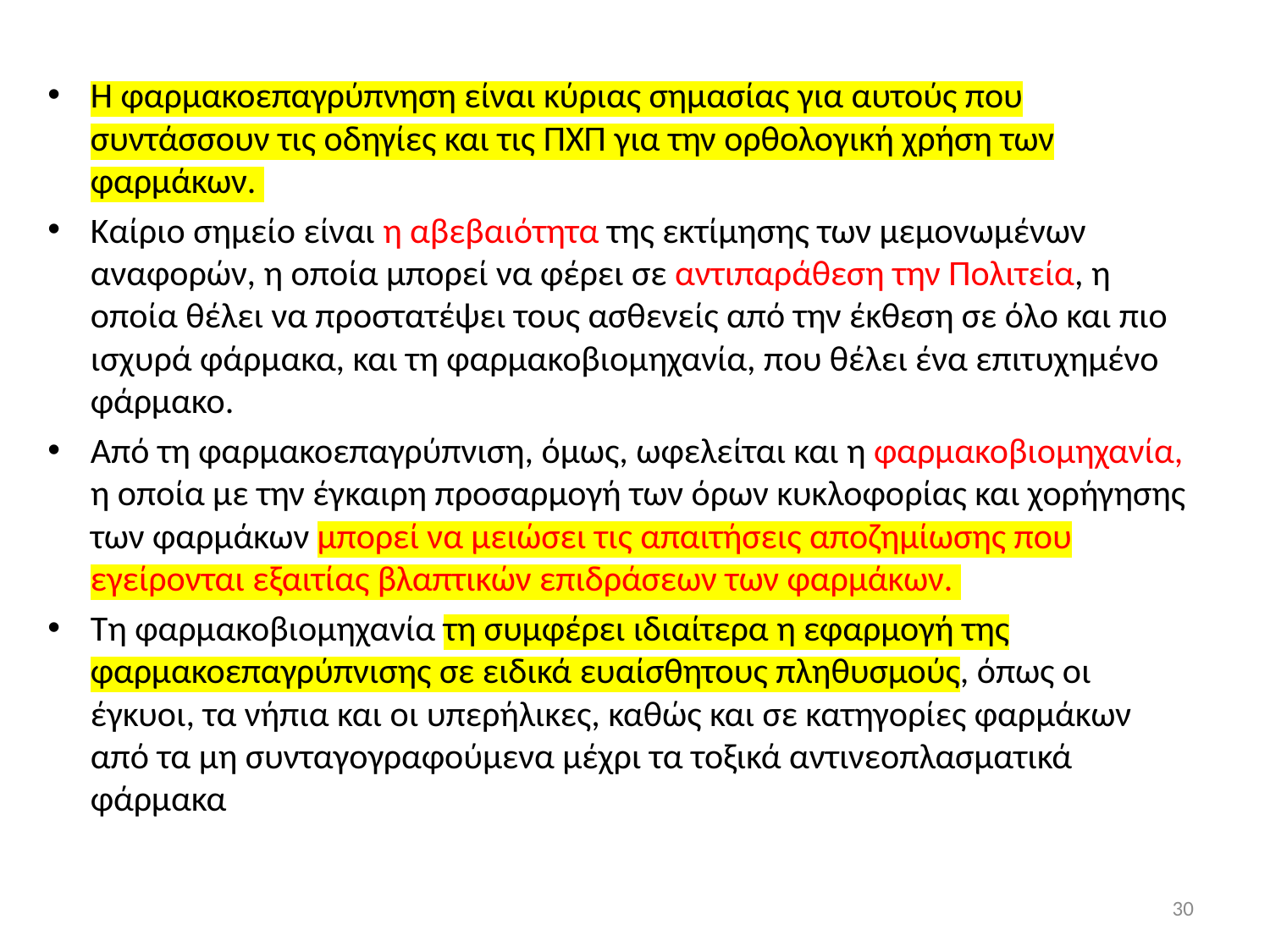

Η φαρμακοεπαγρύπνηση είναι κύριας σημασίας για αυτούς που συντάσσουν τις οδηγίες και τις ΠΧΠ για την ορθολογική χρήση των φαρμάκων.
Καίριο σημείο είναι η αβεβαιότητα της εκτίμησης των μεμονωμένων αναφορών, η οποία μπορεί να φέρει σε αντιπαράθεση την Πολιτεία, η οποία θέλει να προστατέψει τους ασθενείς από την έκθεση σε όλο και πιο ισχυρά φάρμακα, και τη φαρμακοβιομηχανία, που θέλει ένα επιτυχημένο φάρμακο.
Από τη φαρμακοεπαγρύπνιση, όμως, ωφελείται και η φαρμακοβιομηχανία, η οποία με την έγκαιρη προσαρμογή των όρων κυκλοφορίας και χορήγησης των φαρμάκων μπορεί να μειώσει τις απαιτήσεις αποζημίωσης που εγείρονται εξαιτίας βλαπτικών επιδράσεων των φαρμάκων.
Τη φαρμακοβιομηχανία τη συμφέρει ιδιαίτερα η εφαρμογή της φαρμακοεπαγρύπνισης σε ειδικά ευαίσθητους πληθυσμούς, όπως οι έγκυοι, τα νήπια και οι υπερήλικες, καθώς και σε κατηγορίες φαρμάκων από τα μη συνταγογραφούμενα μέχρι τα τοξικά αντινεοπλασματικά φάρμακα
30